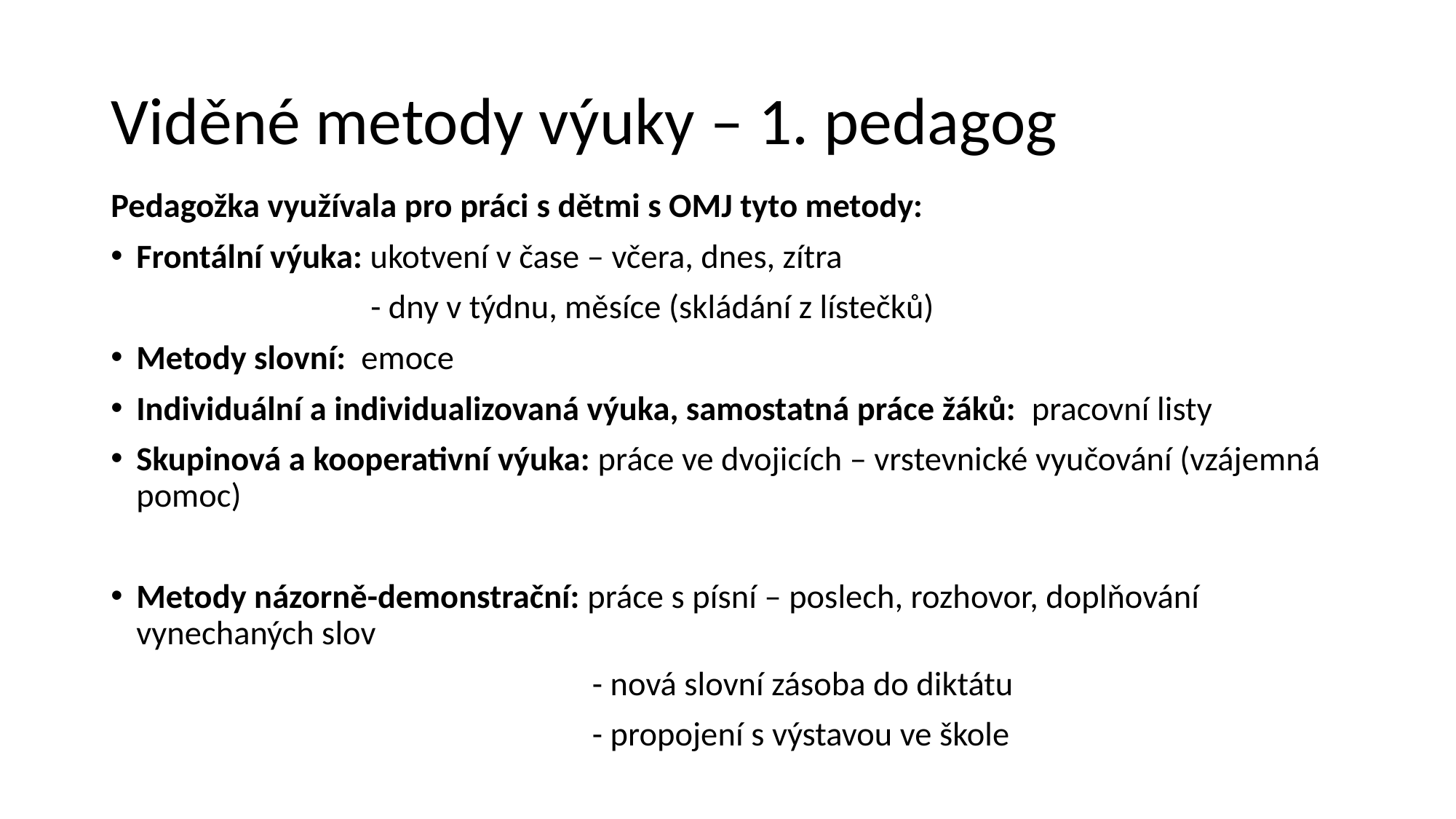

# Viděné metody výuky – 1. pedagog
Pedagožka využívala pro práci s dětmi s OMJ tyto metody:
Frontální výuka: ukotvení v čase – včera, dnes, zítra
                                  - dny v týdnu, měsíce (skládání z lístečků)
Metody slovní:  emoce
Individuální a individualizovaná výuka, samostatná práce žáků:  pracovní listy
Skupinová a kooperativní výuka: práce ve dvojicích – vrstevnické vyučování (vzájemná pomoc)

Metody názorně-demonstrační: práce s písní – poslech, rozhovor, doplňování vynechaných slov
                                                               - nová slovní zásoba do diktátu
                                                               - propojení s výstavou ve škole